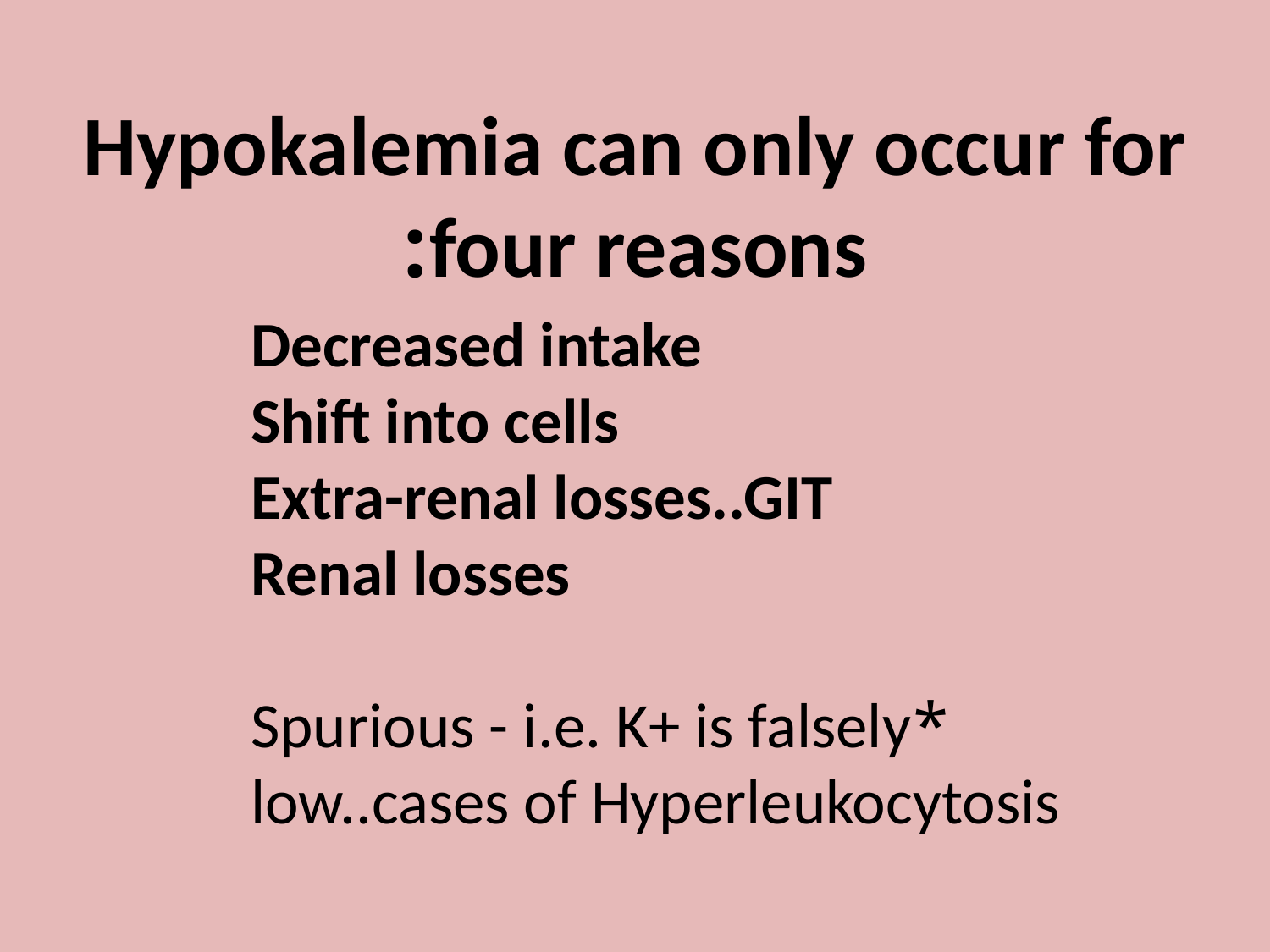

Hypokalemia can only occur for four reasons:
#
Decreased intake
Shift into cells
Extra-renal losses..GIT
Renal losses

*Spurious - i.e. K+ is falsely low..cases of Hyperleukocytosis